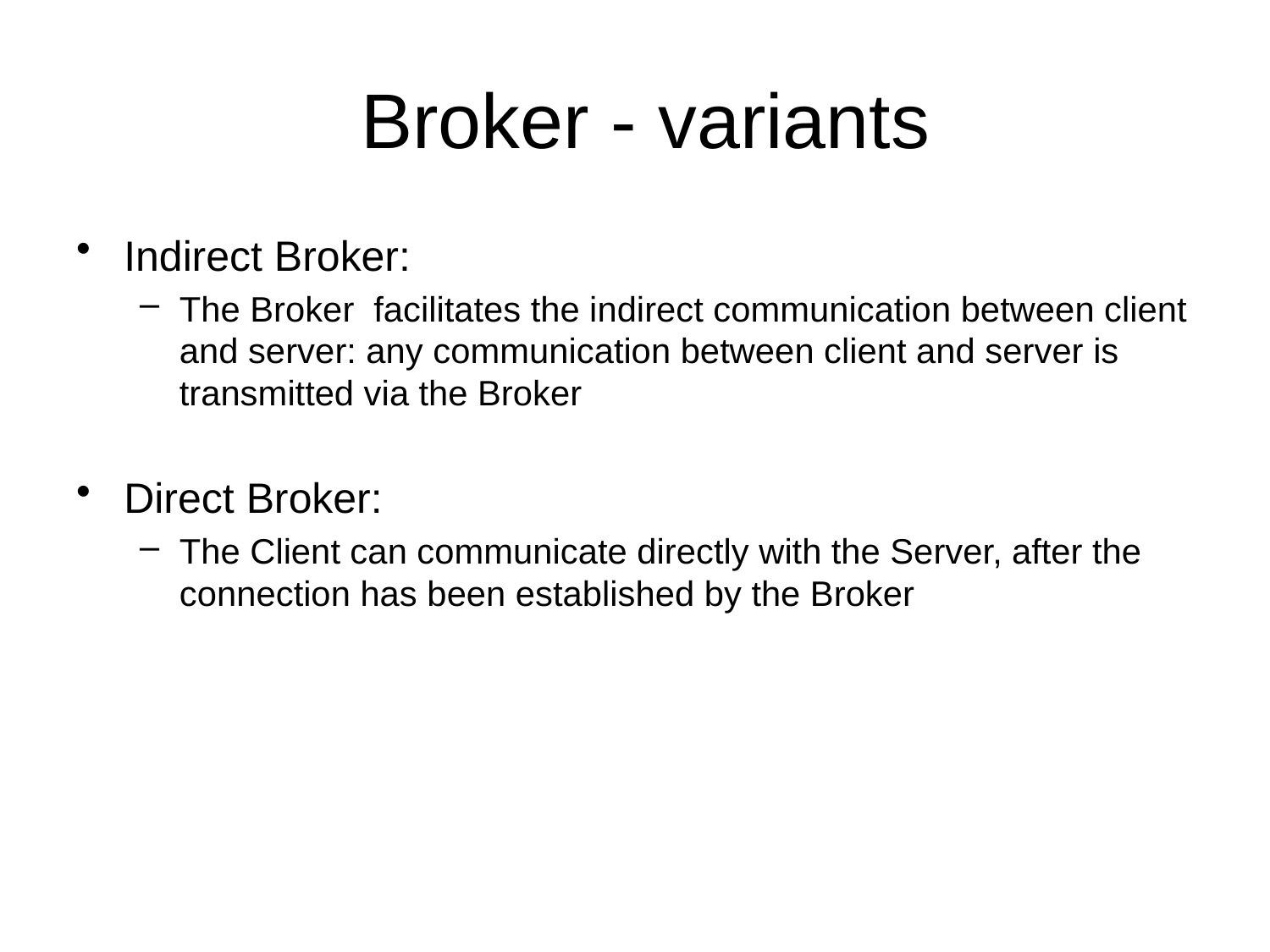

# Broker - variants
Indirect Broker:
The Broker  facilitates the indirect communication between client and server: any communication between client and server is transmitted via the Broker

Direct Broker:
The Client can communicate directly with the Server, after the  connection has been established by the Broker